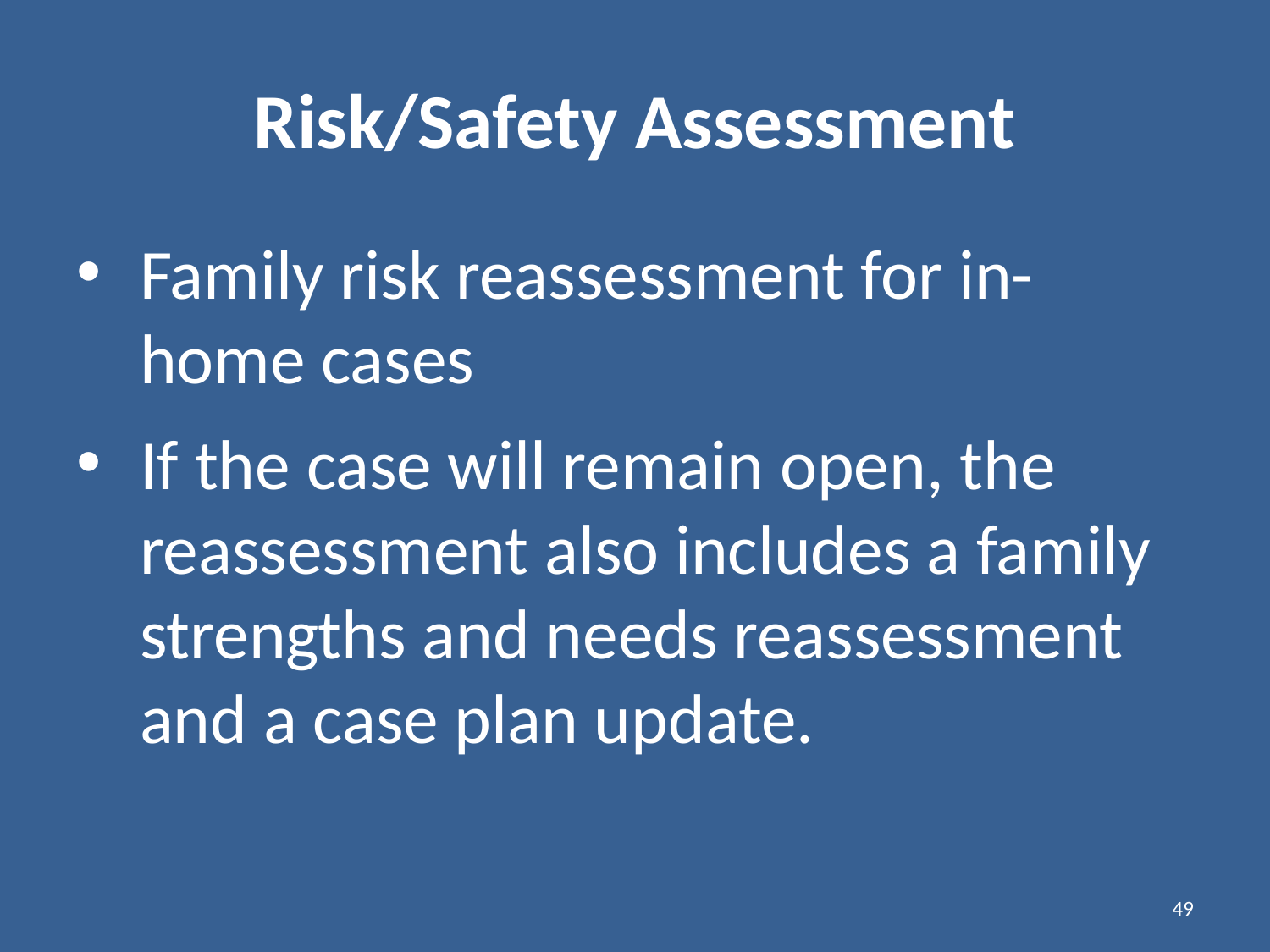

# Risk/Safety Assessment
Family risk reassessment for in-home cases
If the case will remain open, the reassessment also includes a family strengths and needs reassessment and a case plan update.

49